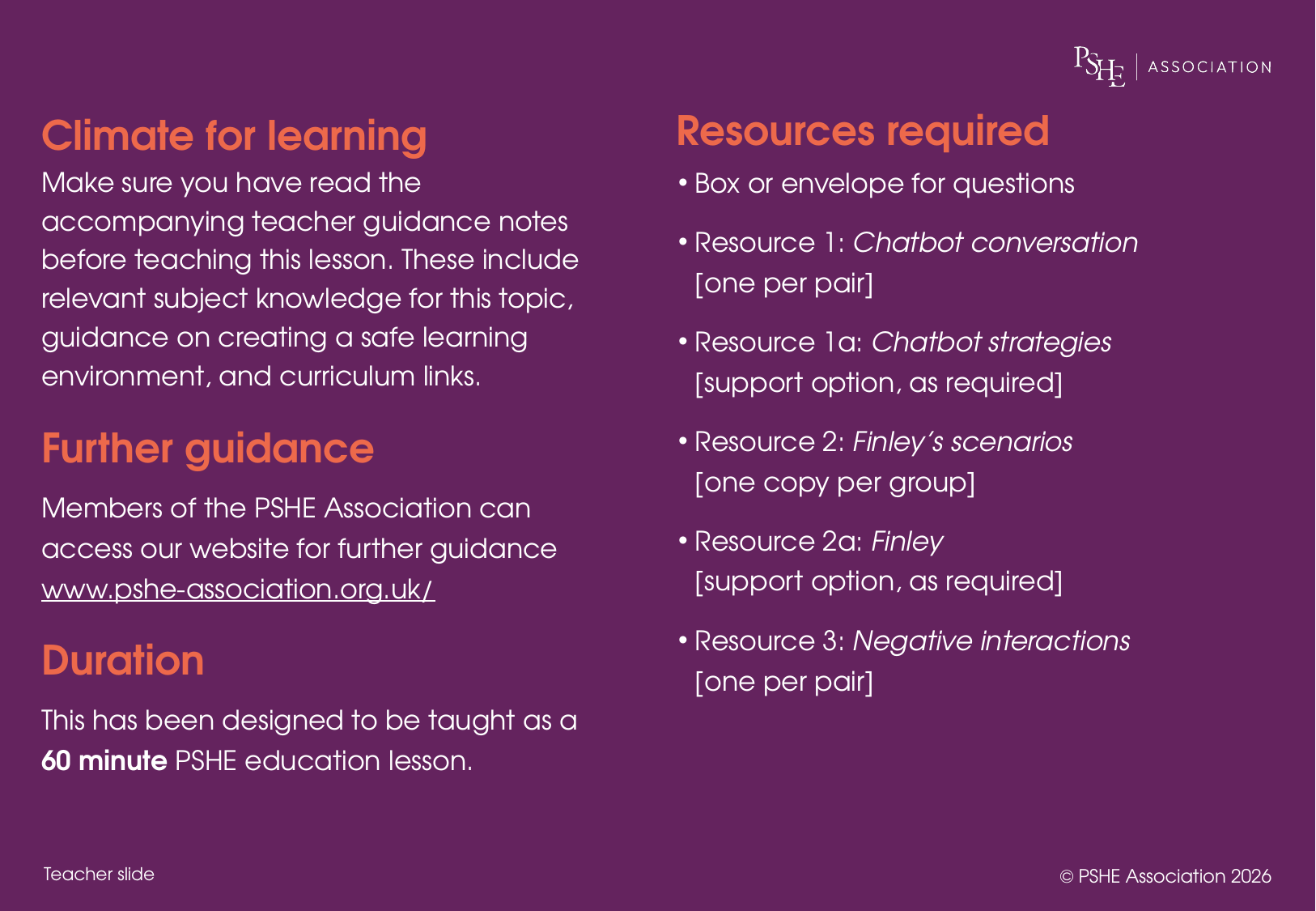

Box or envelope for questions
Resource 1: Chatbot conversation [one per pair]
Resource 1a: Chatbot strategies [support option, as required]
Resource 2: Finley’s scenarios
[one copy per group]
Resource 2a: Finley
[support option, as required]
Resource 3: Negative interactions [one per pair]

© PSHE Association 2026